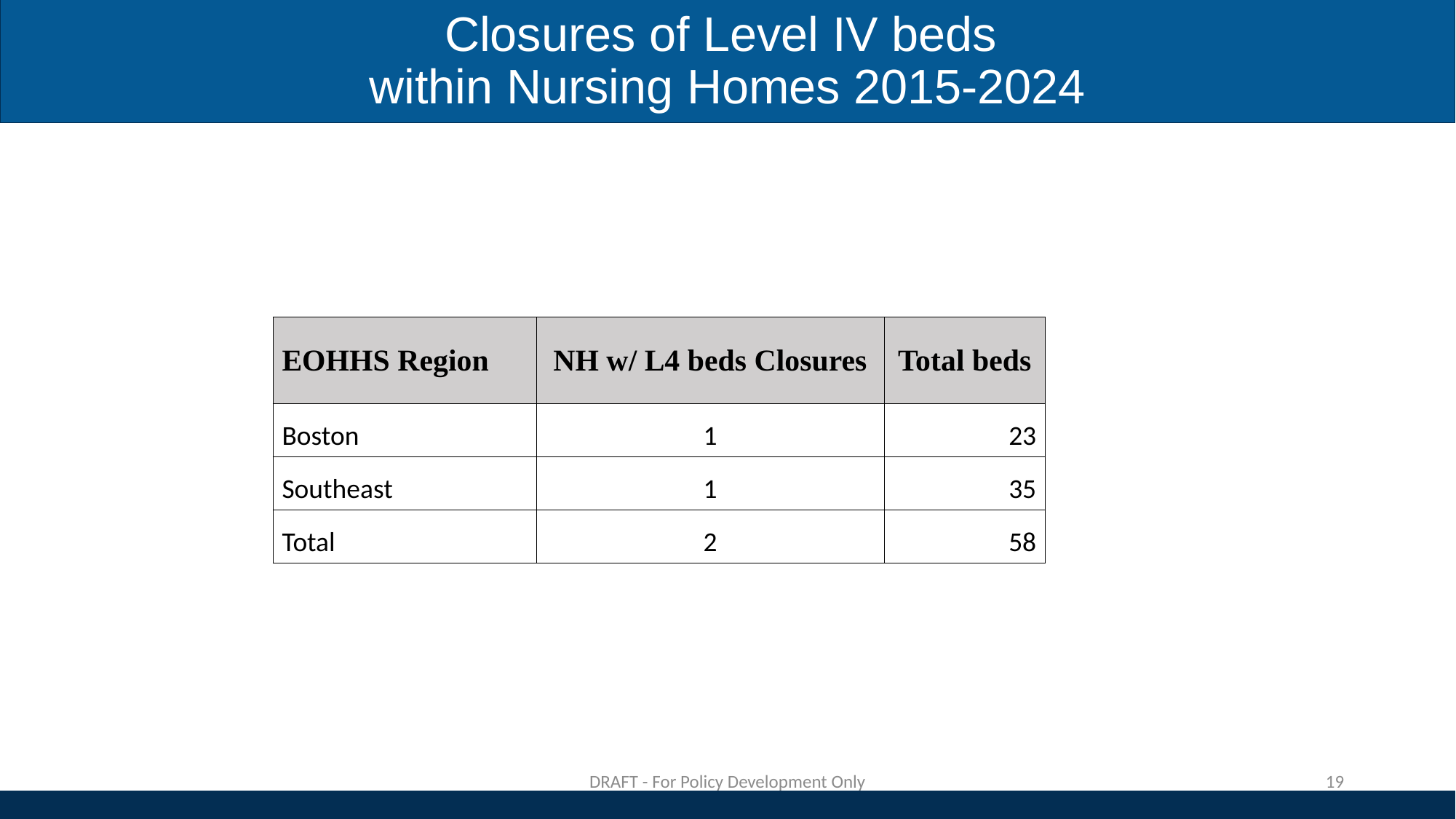

# Closures of Level IV beds within Nursing Homes 2015-2024

| EOHHS Region | NH w/ L4 beds Closures​ | Total beds​ |
| --- | --- | --- |
| Boston ​ | 1​ | 23​ |
| Southeast ​ | 1​ | 35​ |
| Total | 2 | 58 |
DRAFT - For Policy Development Only
19